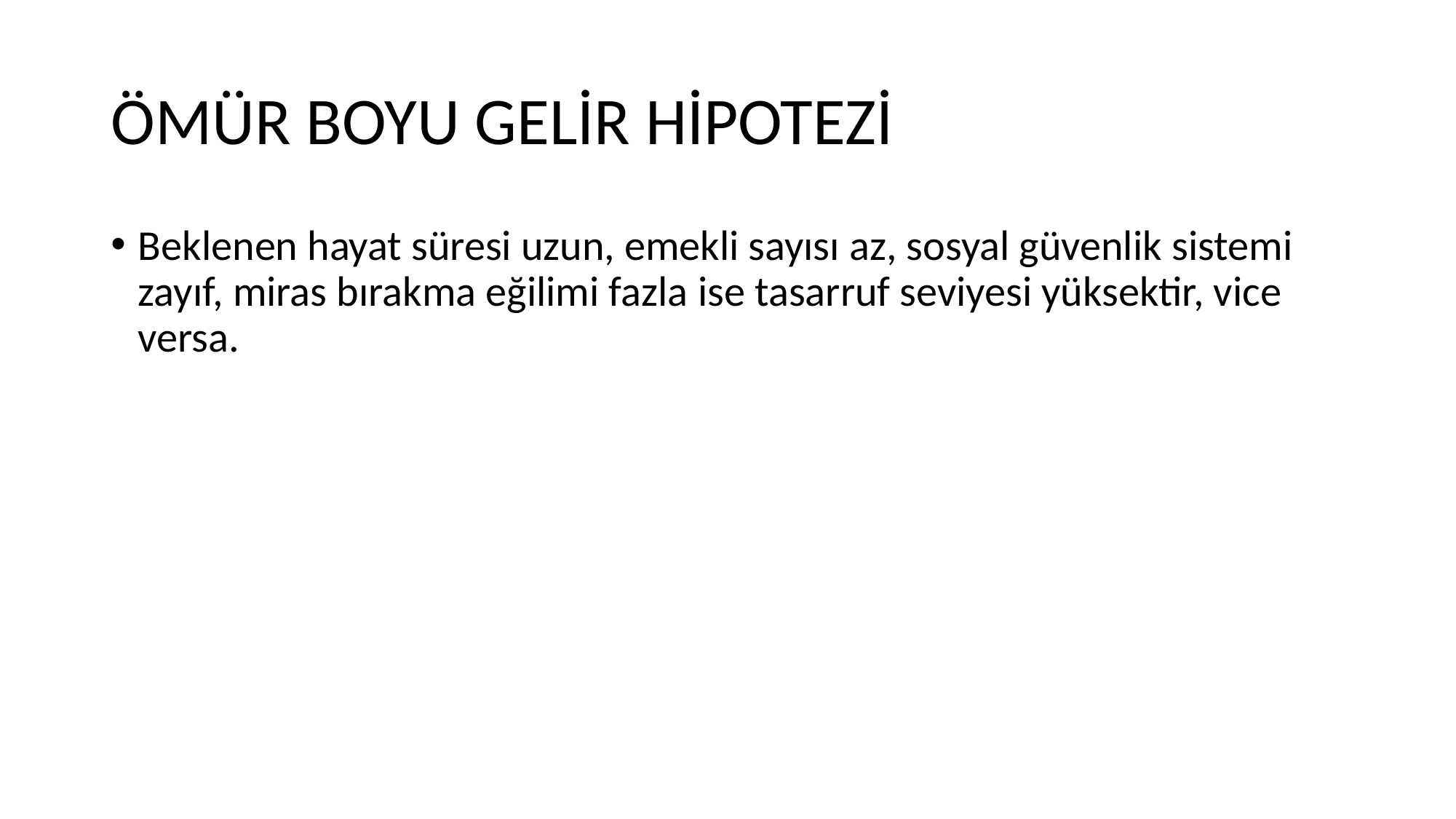

# ÖMÜR BOYU GELİR HİPOTEZİ
Beklenen hayat süresi uzun, emekli sayısı az, sosyal güvenlik sistemi zayıf, miras bırakma eğilimi fazla ise tasarruf seviyesi yüksektir, vice versa.